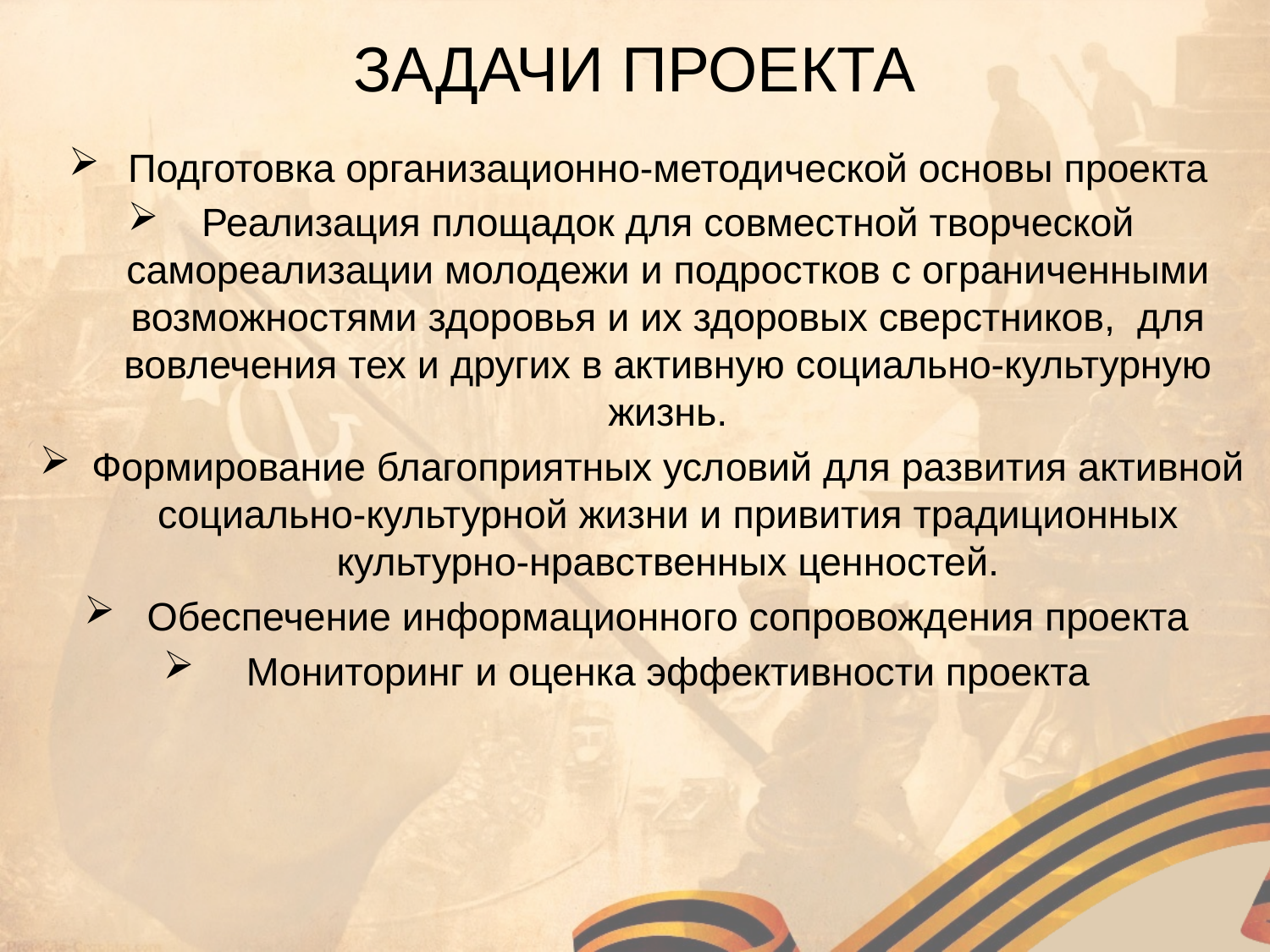

# ЗАДАЧИ ПРОЕКТА
Подготовка организационно-методической основы проекта
Реализация площадок для совместной творческой самореализации молодежи и подростков с ограниченными возможностями здоровья и их здоровых сверстников,  для вовлечения тех и других в активную социально-культурную жизнь.
Формирование благоприятных условий для развития активной социально-культурной жизни и привития традиционных культурно-нравственных ценностей.
Обеспечение информационного сопровождения проекта
Мониторинг и оценка эффективности проекта